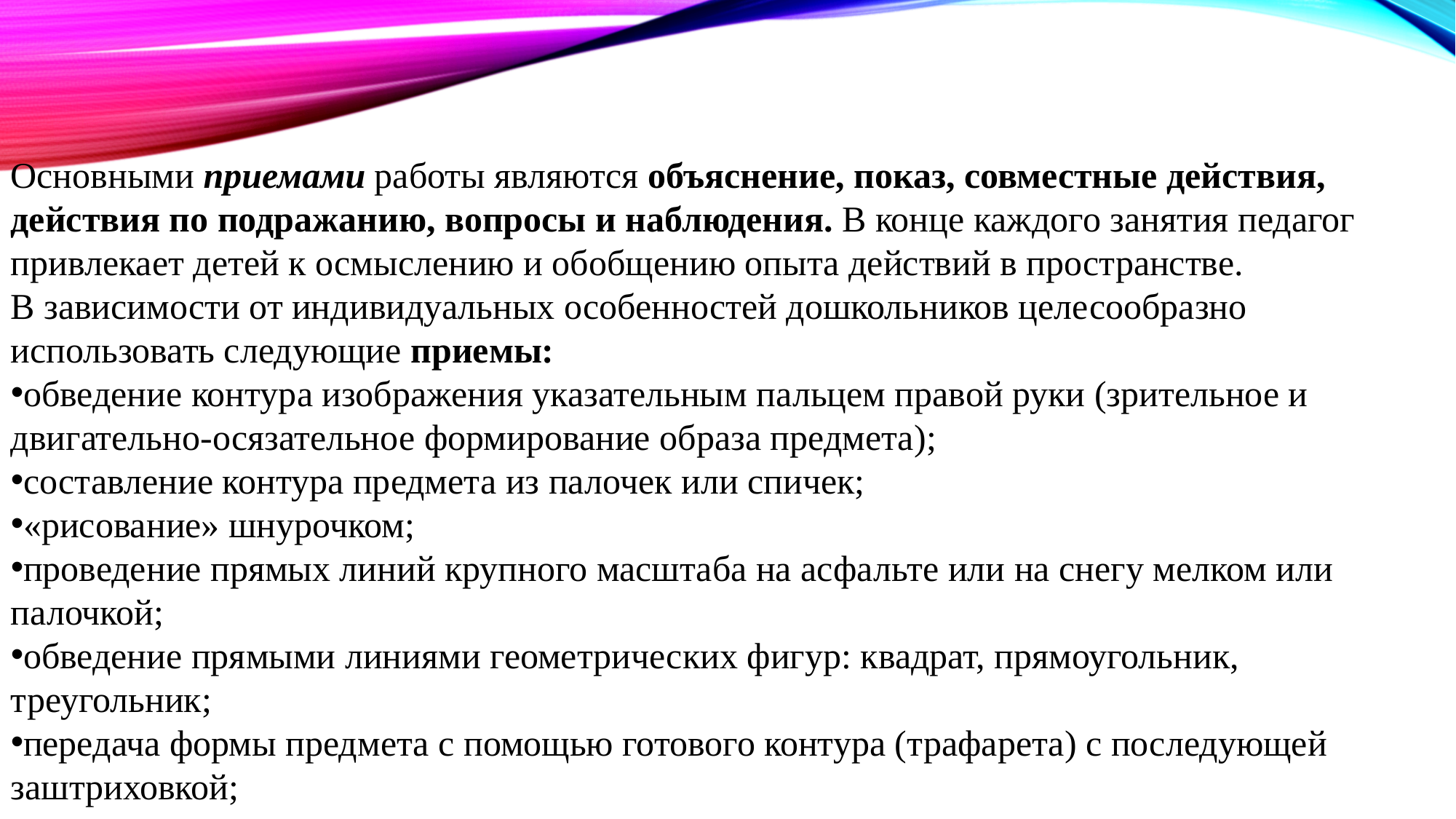

Основными приемами работы являются объяснение, показ, совместные действия, действия по подражанию, вопросы и наблюдения. В конце каждого занятия педагог привлекает детей к осмыслению и обобщению опыта действий в пространстве.
В зависимости от индивидуальных особенностей дошкольников целесообразно использовать следующие приемы:
обведение контура изображения указательным пальцем правой руки (зрительное и двигательно-осязательное формирование образа предмета);
составление контура предмета из палочек или спичек;
«рисование» шнурочком;
проведение прямых линий крупного масштаба на асфальте или на снегу мелком или палочкой;
обведение прямыми линиями геометрических фигур: квадрат, прямоугольник, треугольник;
передача формы предмета с помощью готового контура (трафарета) с последующей заштриховкой;